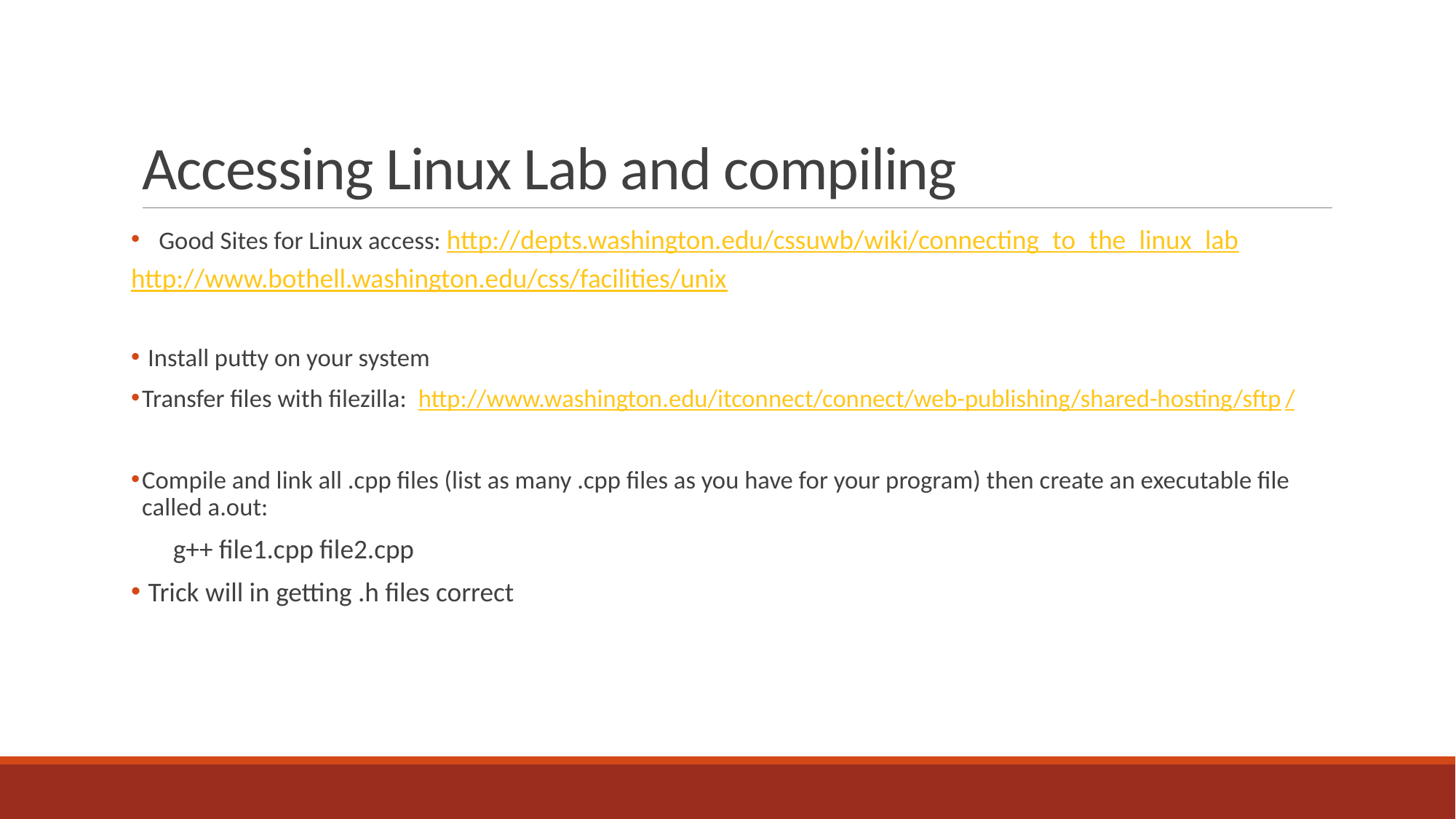

# Accessing Linux Lab and compiling
Good Sites for Linux access: http://depts.washington.edu/cssuwb/wiki/connecting_to_the_linux_lab
http://www.bothell.washington.edu/css/facilities/unix

 Install putty on your system
Transfer files with filezilla:  http://www.washington.edu/itconnect/connect/web-publishing/shared-hosting/sftp/

Compile and link all .cpp files (list as many .cpp files as you have for your program) then create an executable file called a.out:
     g++ file1.cpp file2.cpp
 Trick will in getting .h files correct